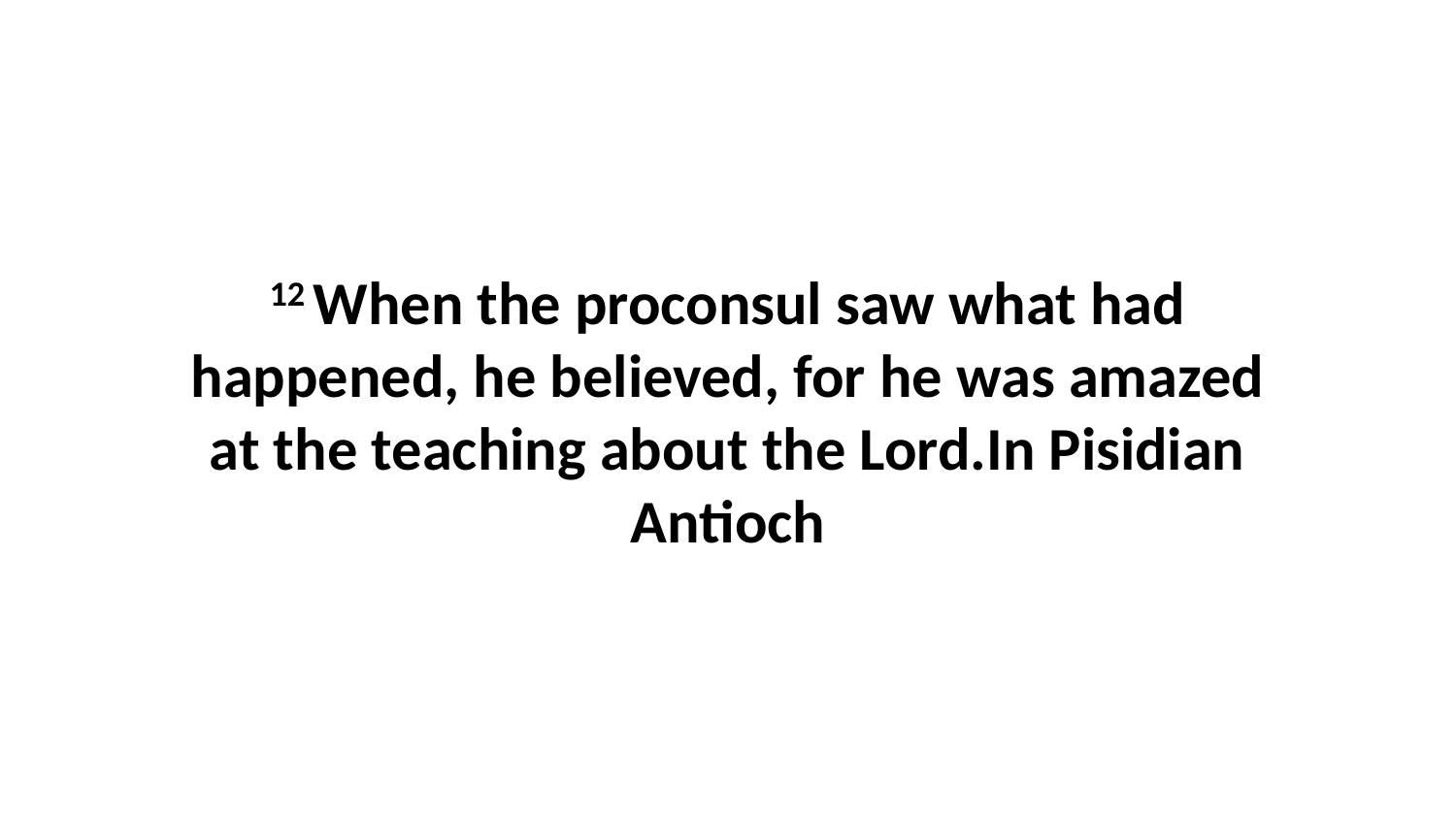

12 When the proconsul saw what had happened, he believed, for he was amazed at the teaching about the Lord.In Pisidian Antioch